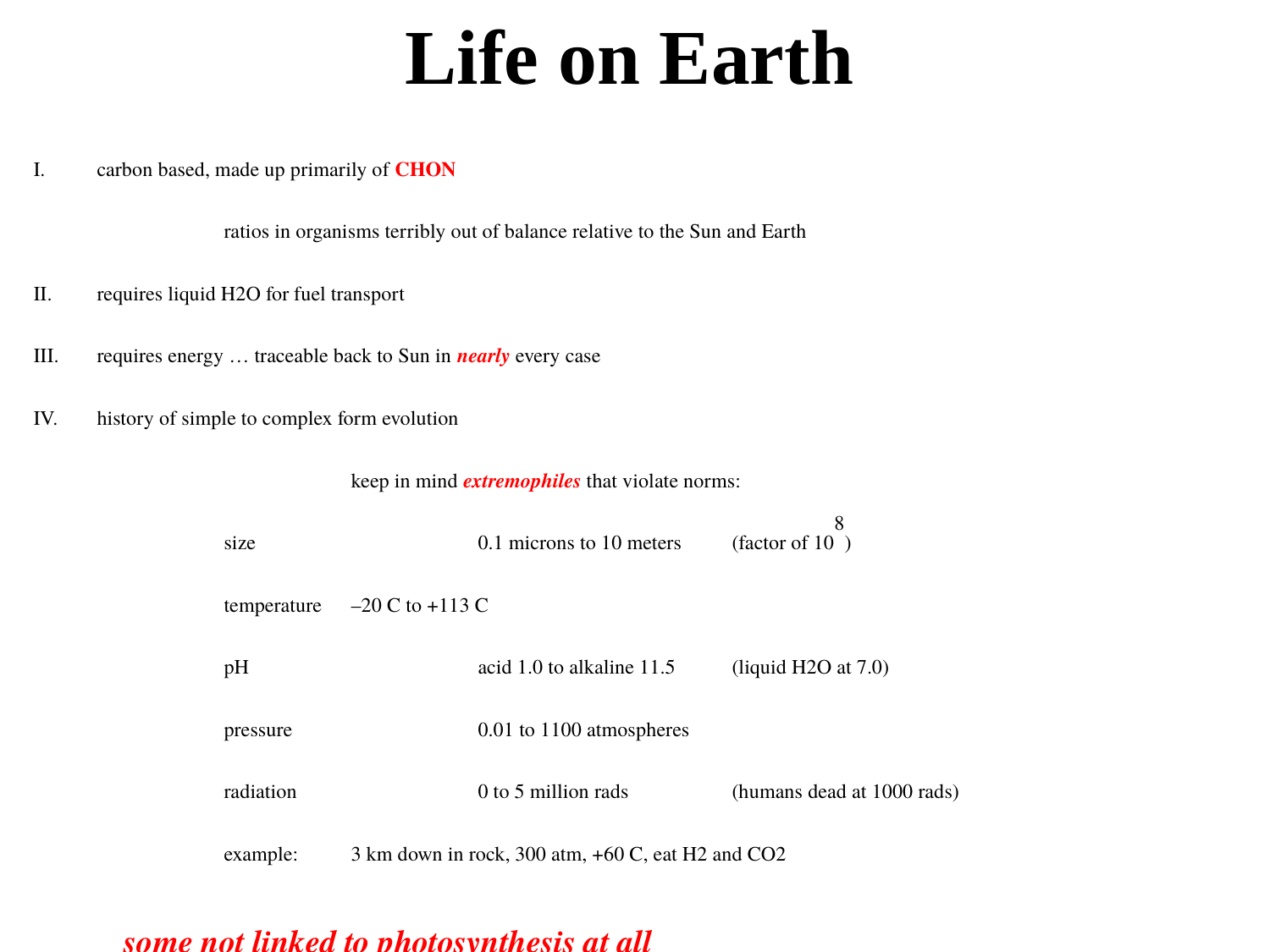

# Life on Earth
I. 	carbon based, made up primarily of CHON
		ratios in organisms terribly out of balance relative to the Sun and Earth
II. 	requires liquid H2O for fuel transport
III. 	requires energy … traceable back to Sun in nearly every case
IV. 	history of simple to complex form evolution
     			keep in mind extremophiles that violate norms:
		size		0.1 microns to 10 meters	(factor of 108)
		temperature	–20 C to +113 C
		pH		acid 1.0 to alkaline 11.5	(liquid H2O at 7.0)
		pressure		0.01 to 1100 atmospheres
		radiation		0 to 5 million rads	(humans dead at 1000 rads)
		example: 	3 km down in rock, 300 atm, +60 C, eat H2 and CO2
           some not linked to photosynthesis at all